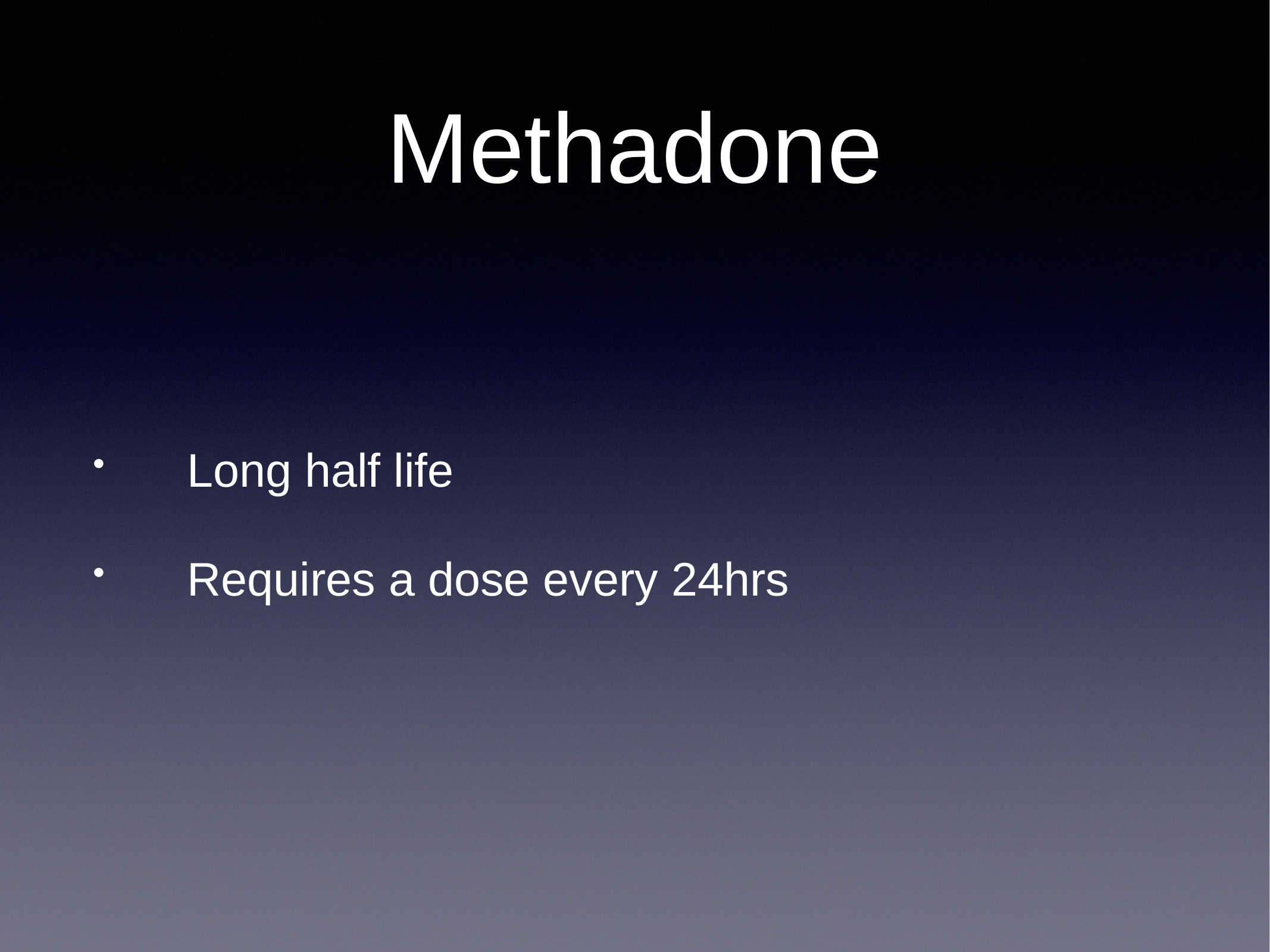

# Methadone
Long half life
Requires a dose every 24hrs